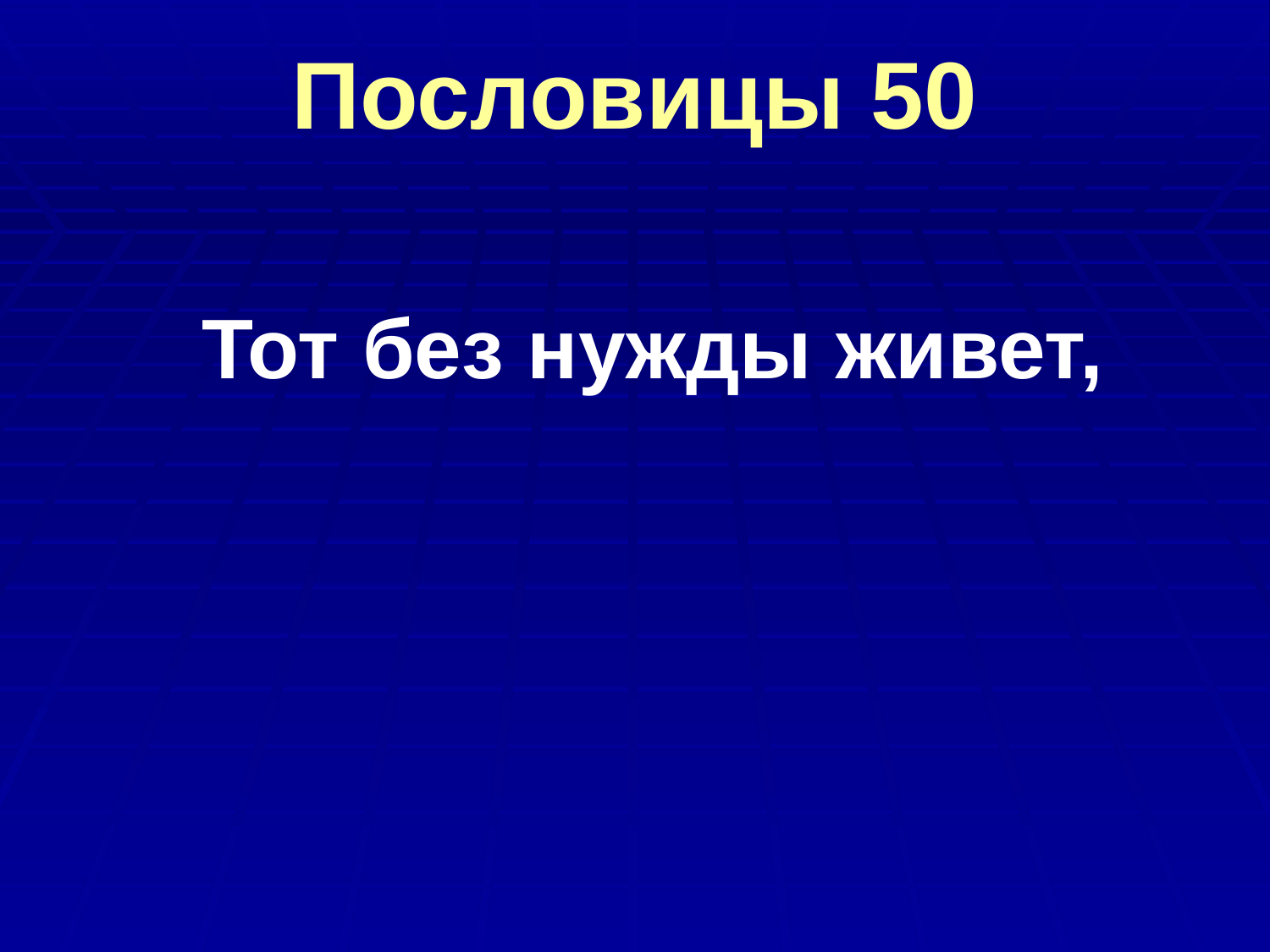

# Пословицы 50

Тот без нужды живет,